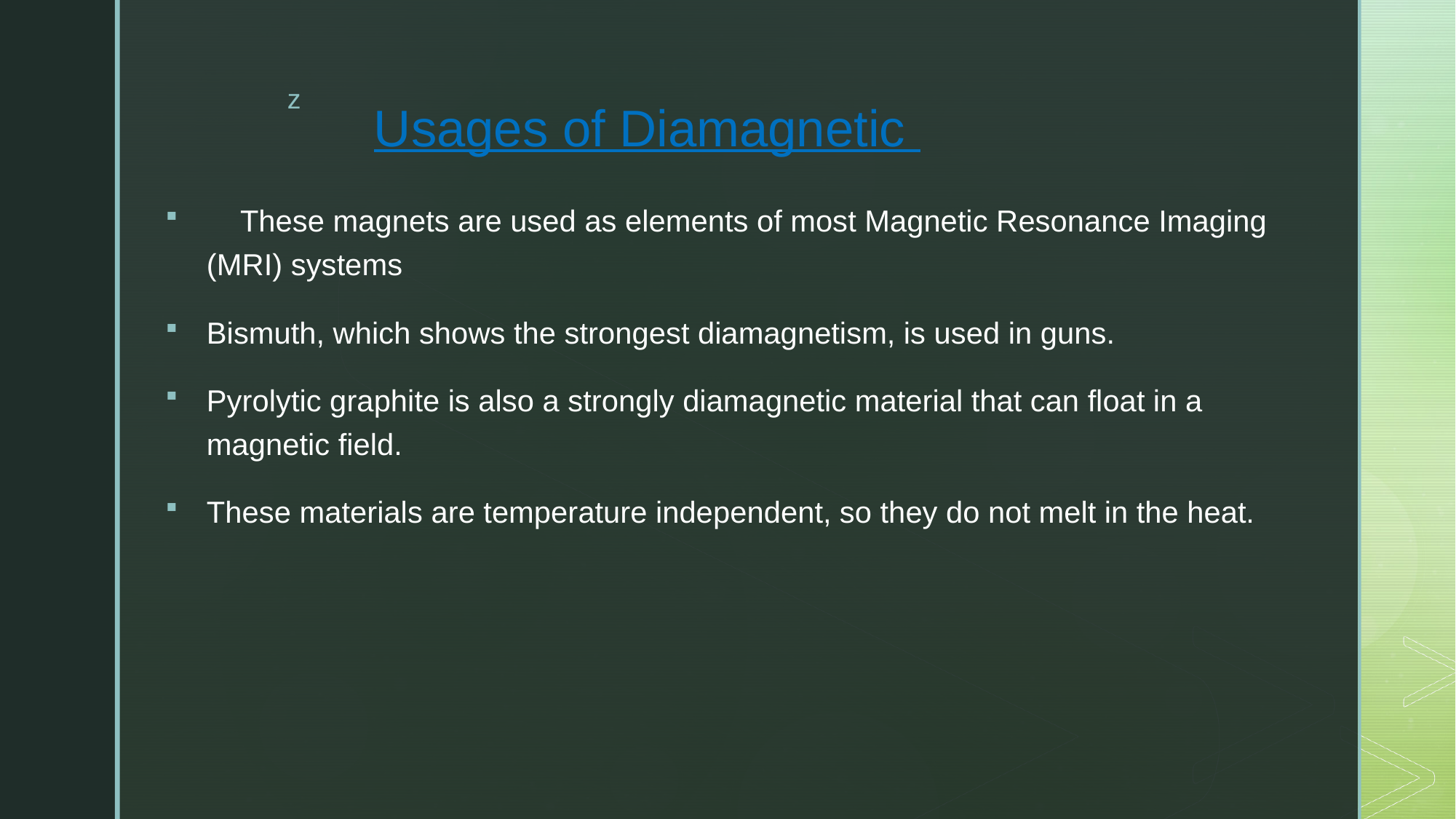

# Usages of Diamagnetic
    These magnets are used as elements of most Magnetic Resonance Imaging (MRI) systems
Bismuth, which shows the strongest diamagnetism, is used in guns.
Pyrolytic graphite is also a strongly diamagnetic material that can float in a magnetic field.
These materials are temperature independent, so they do not melt in the heat.